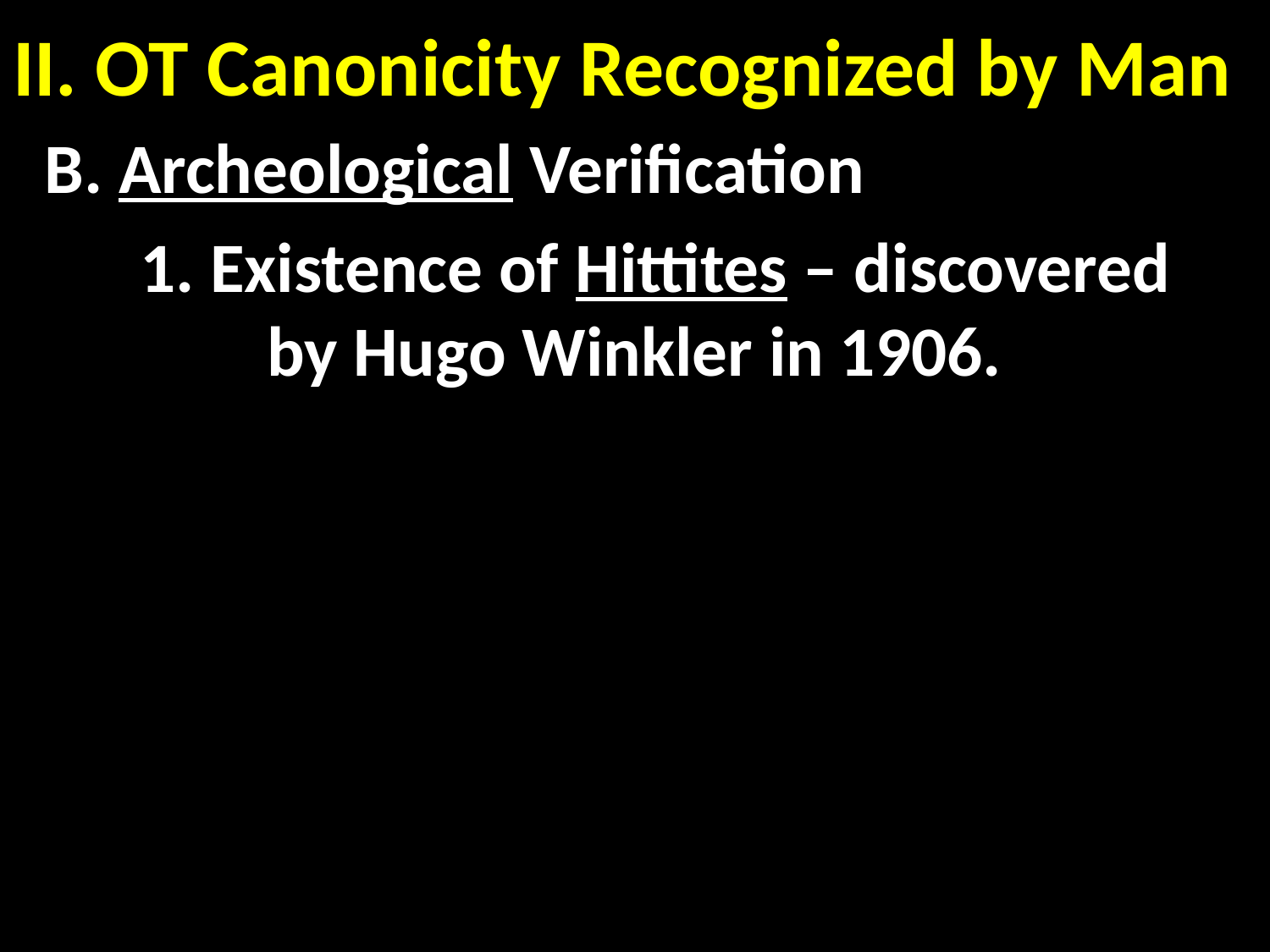

# II. OT Canonicity Recognized by Man
  B. Archeological Verification
	1. Existence of Hittites – discovered 		by Hugo Winkler in 1906.